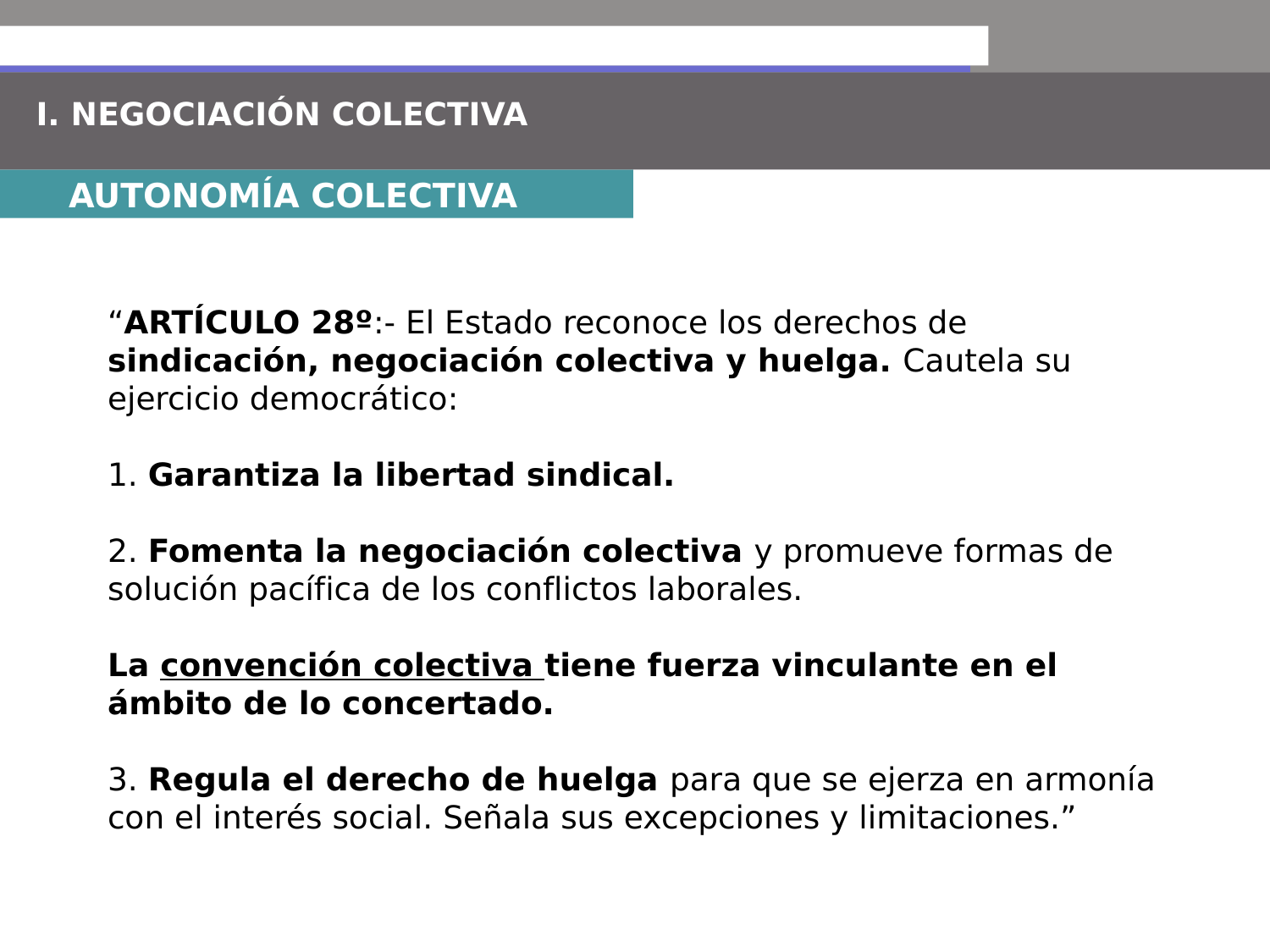

I. NEGOCIACIÓN COLECTIVA
AUTONOMÍA COLECTIVA
“ARTÍCULO 28º:- El Estado reconoce los derechos de sindicación, negociación colectiva y huelga. Cautela su ejercicio democrático:

1. Garantiza la libertad sindical.

2. Fomenta la negociación colectiva y promueve formas de solución pacífica de los conflictos laborales.

La convención colectiva tiene fuerza vinculante en el ámbito de lo concertado.

3. Regula el derecho de huelga para que se ejerza en armonía con el interés social. Señala sus excepciones y limitaciones.”